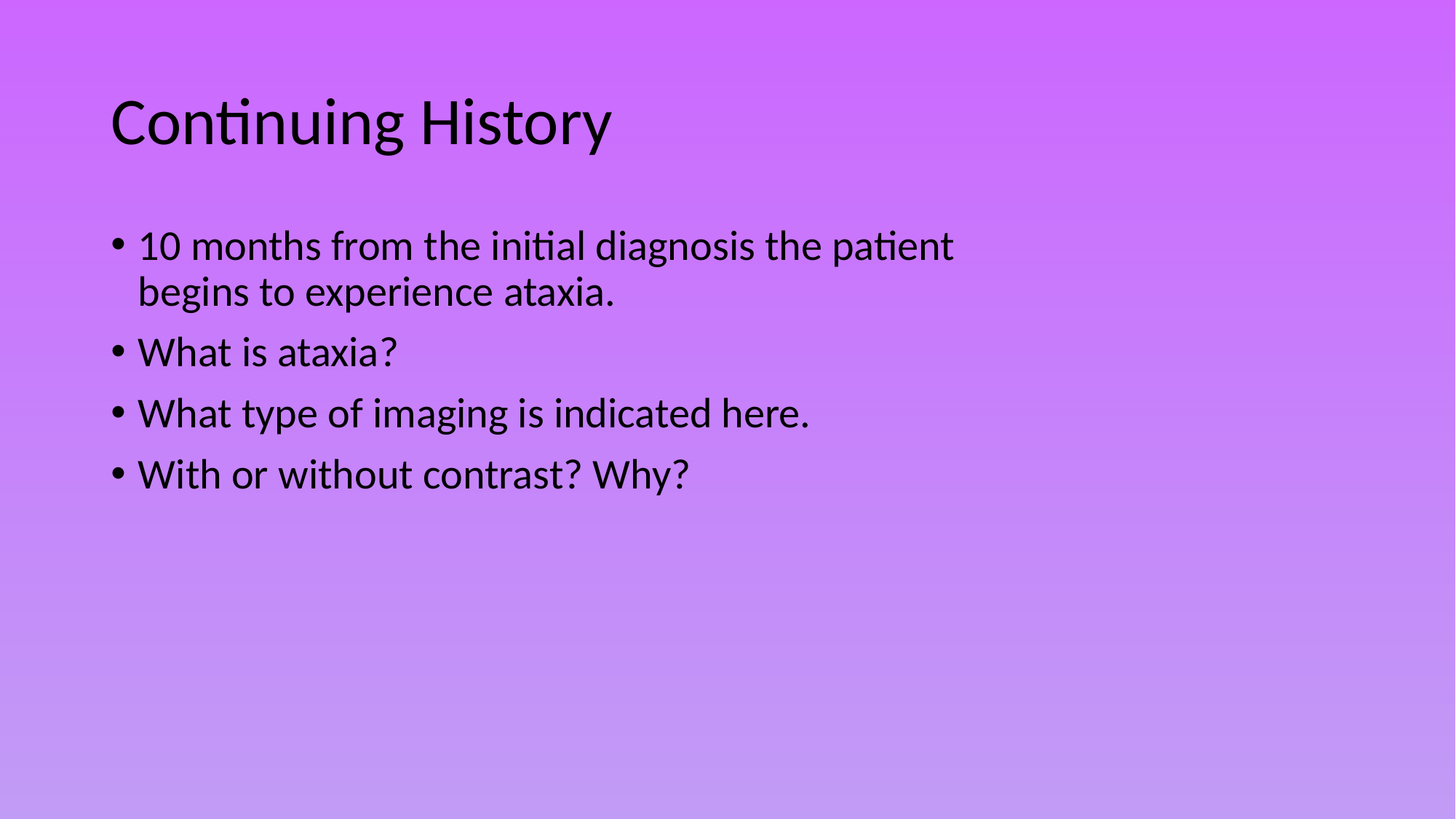

# Continuing History
10 months from the initial diagnosis the patient begins to experience ataxia.
What is ataxia?
What type of imaging is indicated here.
With or without contrast? Why?